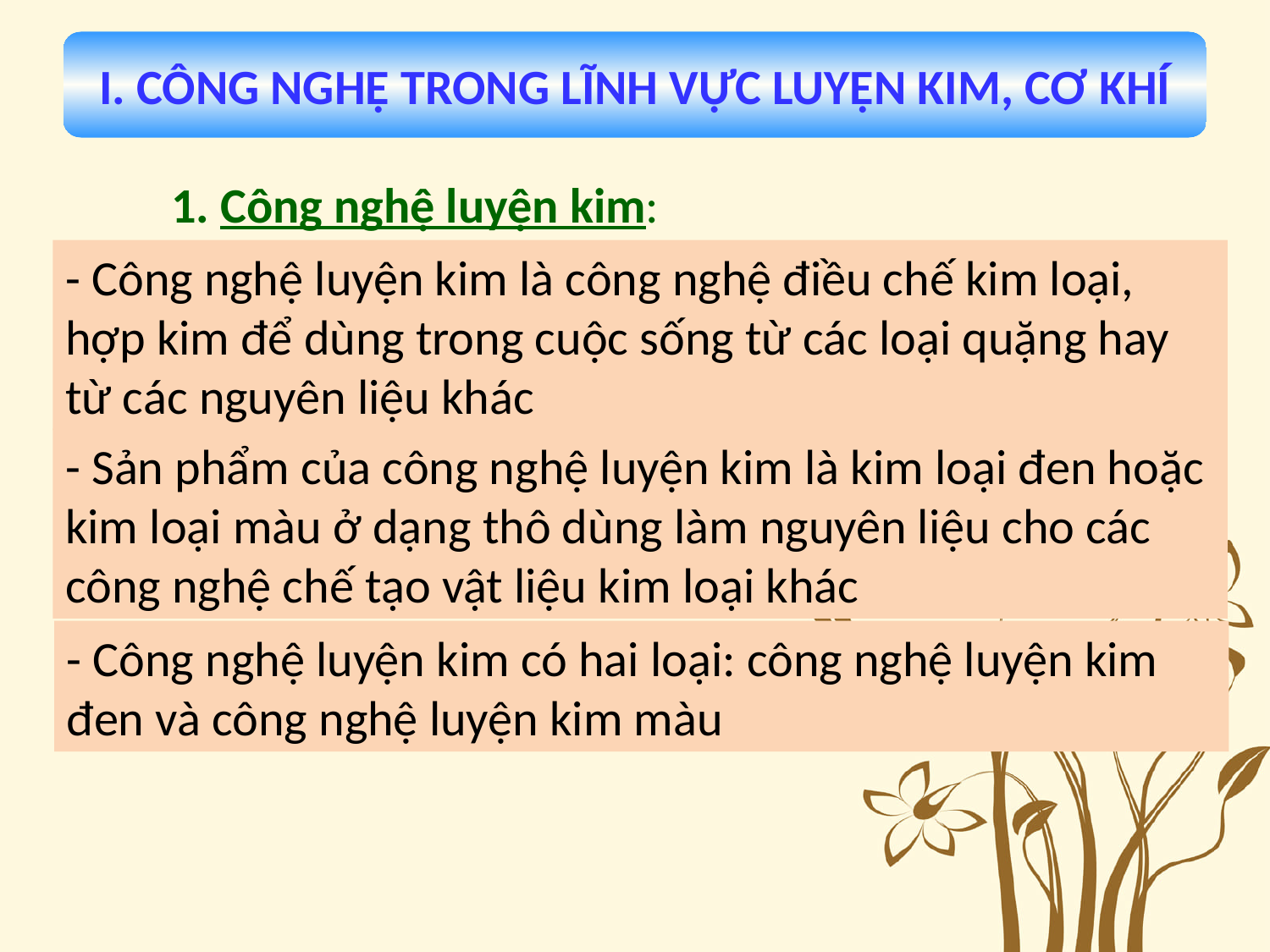

I. CÔNG NGHỆ TRONG LĨNH VỰC LUYỆN KIM, CƠ KHÍ
1. Công nghệ luyện kim:
- Công nghệ luyện kim là công nghệ điều chế kim loại, hợp kim để dùng trong cuộc sống từ các loại quặng hay từ các nguyên liệu khác
- Sản phẩm của công nghệ luyện kim là kim loại đen hoặc kim loại màu ở dạng thô dùng làm nguyên liệu cho các công nghệ chế tạo vật liệu kim loại khác
- Công nghệ luyện kim có hai loại: công nghệ luyện kim đen và công nghệ luyện kim màu